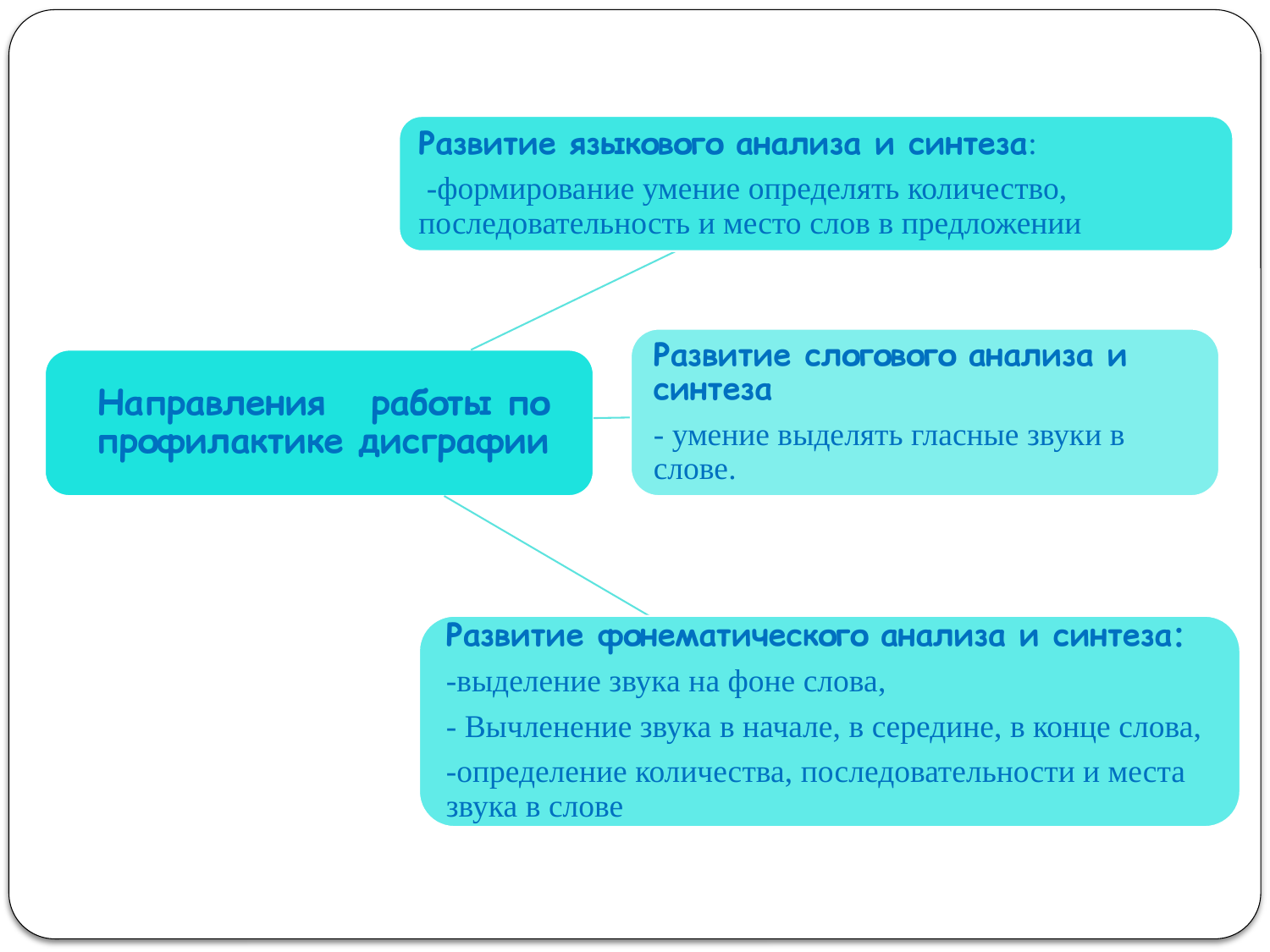

Направления   работы по профилактике дисграфии
Развитие языкового анализа и синтеза:
 -формирование умение определять количество, последовательность и место слов в предложении
Развитие фонематического анализа и синтеза:
-выделение звука на фоне слова,
- Вычленение звука в начале, в середине, в конце слова,
-определение количества, последовательности и места звука в слове
Развитие слогового анализа и синтеза
- умение выделять гласные звуки в слове.